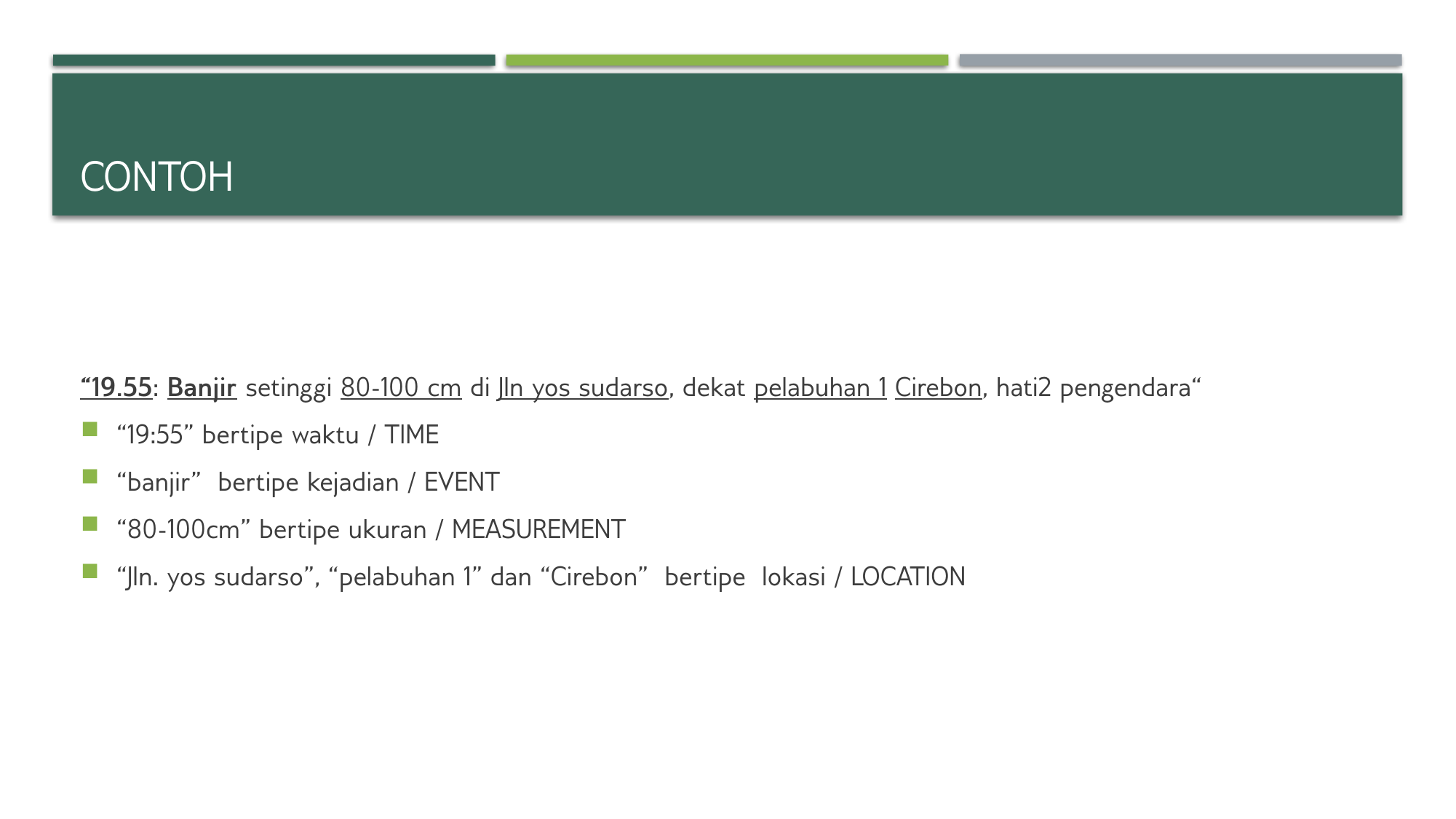

# Contoh
“19.55: Banjir setinggi 80-100 cm di Jln yos sudarso, dekat pelabuhan 1 Cirebon, hati2 pengendara“
“19:55” bertipe waktu / TIME
“banjir”  bertipe kejadian / EVENT
“80-100cm” bertipe ukuran / MEASUREMENT
“Jln. yos sudarso”, “pelabuhan 1” dan “Cirebon”  bertipe  lokasi / LOCATION